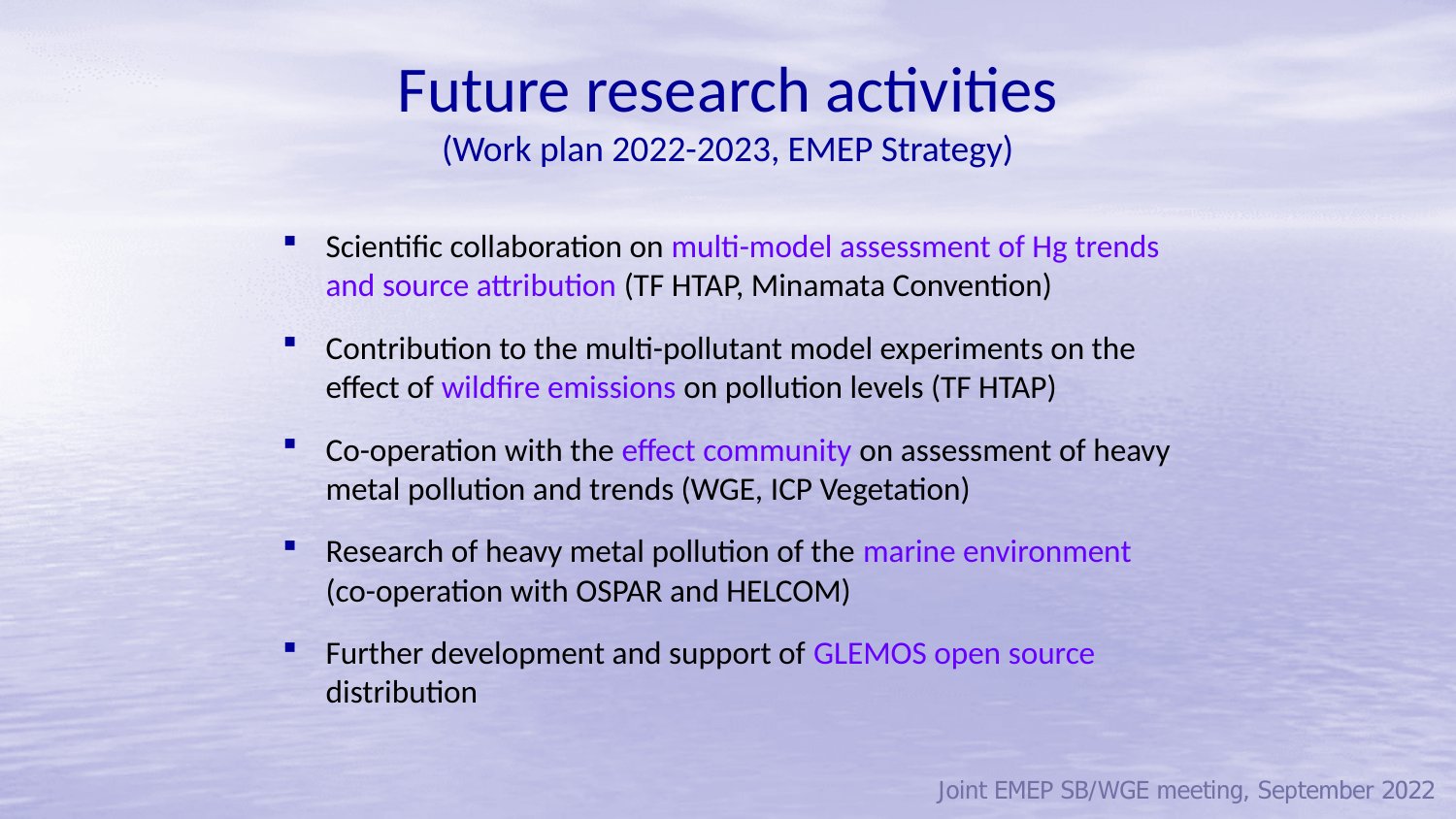

Future research activities
(Work plan 2022-2023, EMEP Strategy)
Scientific collaboration on multi-model assessment of Hg trends and source attribution (TF HTAP, Minamata Convention)
Contribution to the multi-pollutant model experiments on the effect of wildfire emissions on pollution levels (TF HTAP)
Co-operation with the effect community on assessment of heavy metal pollution and trends (WGE, ICP Vegetation)
Research of heavy metal pollution of the marine environment (co-operation with OSPAR and HELCOM)
Further development and support of GLEMOS open source distribution